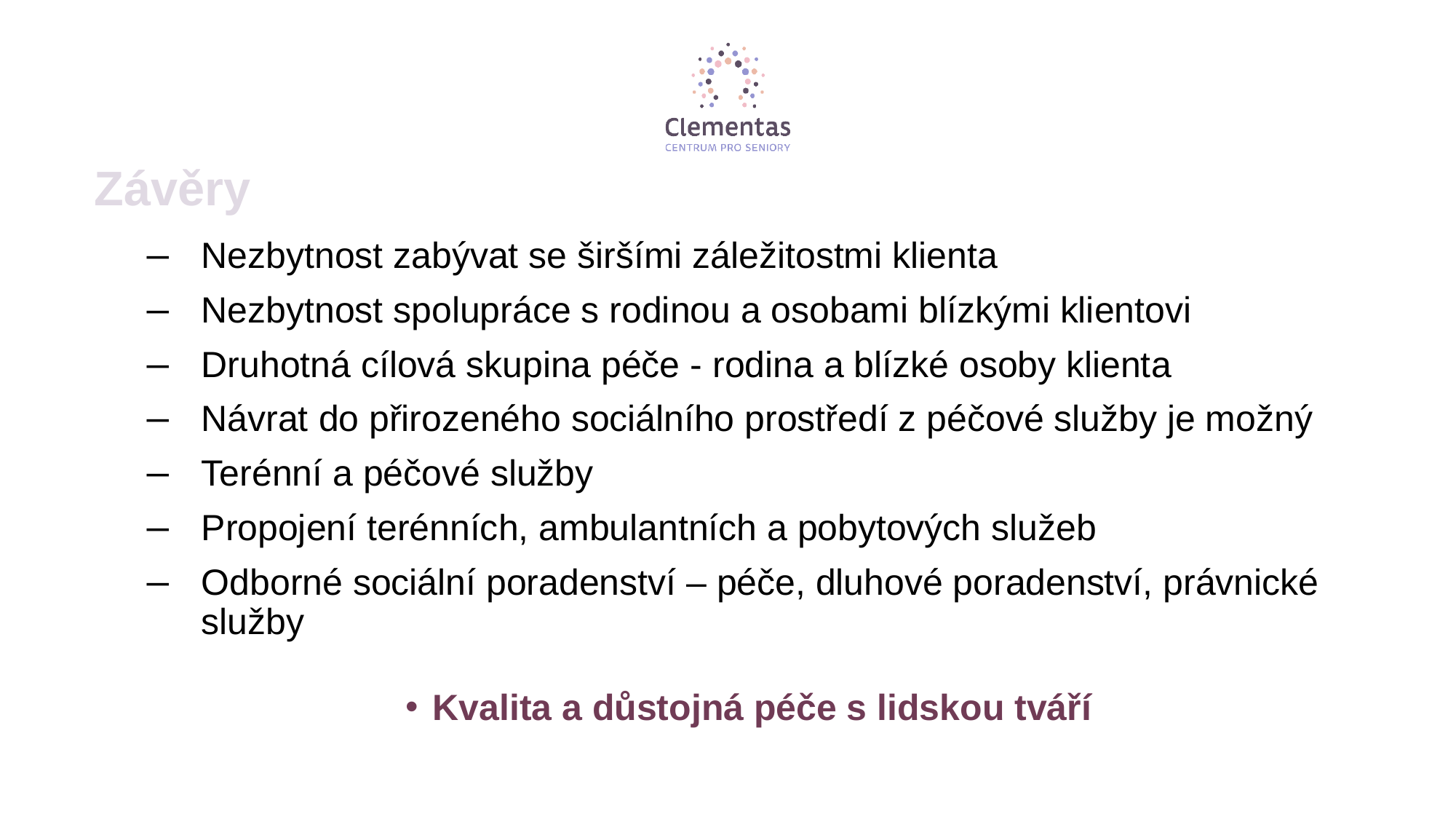

Závěry
# Nezbytnost zabývat se širšími záležitostmi klienta
Nezbytnost spolupráce s rodinou a osobami blízkými klientovi
Druhotná cílová skupina péče - rodina a blízké osoby klienta
Návrat do přirozeného sociálního prostředí z péčové služby je možný
Terénní a péčové služby
Propojení terénních, ambulantních a pobytových služeb
Odborné sociální poradenství – péče, dluhové poradenství, právnické služby

Kvalita a důstojná péče s lidskou tváří